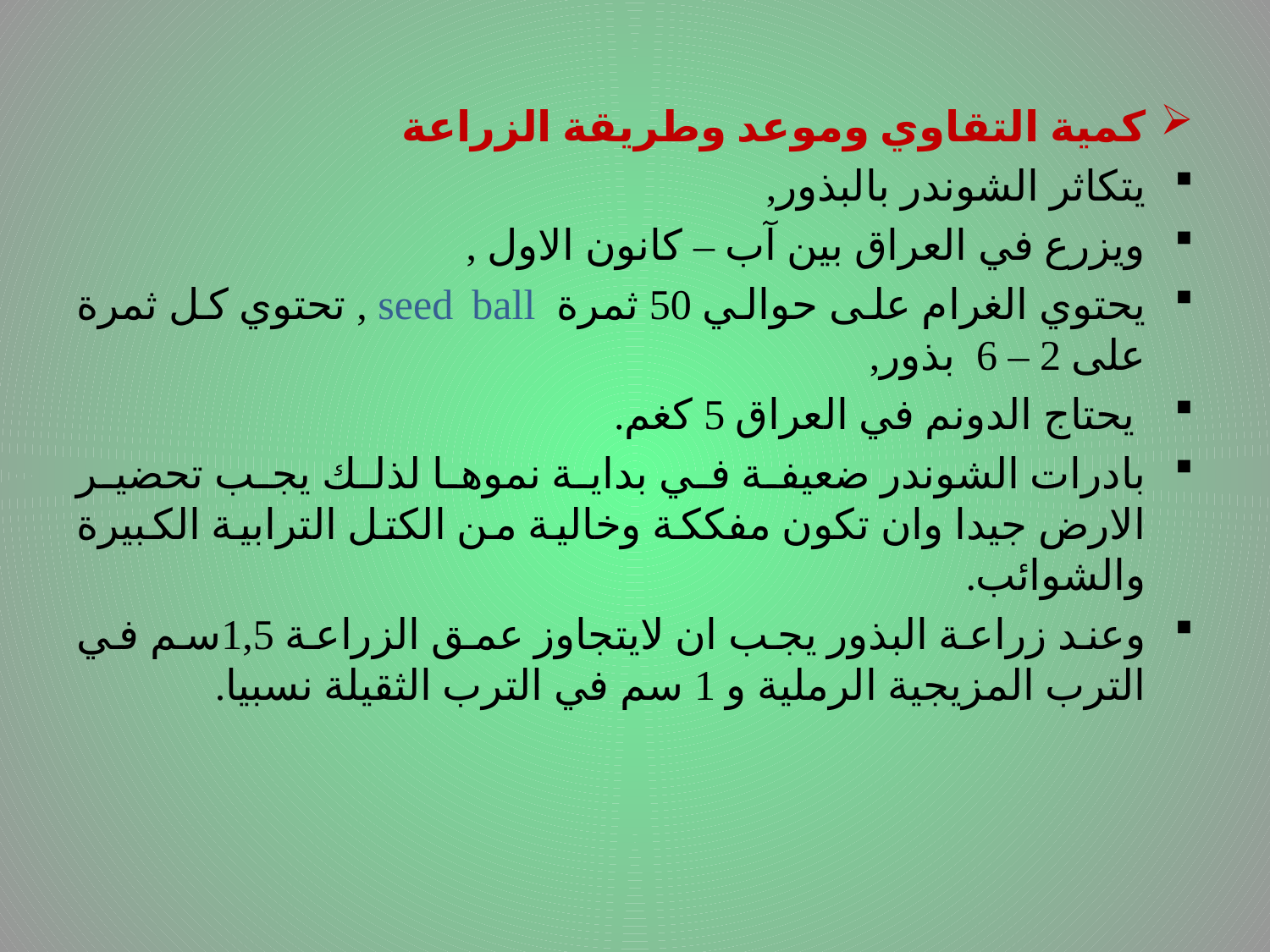

# .

كمية التقاوي وموعد وطريقة الزراعة
يتكاثر الشوندر بالبذور,
ويزرع في العراق بين آب – كانون الاول ,
يحتوي الغرام على حوالي 50 ثمرة  seed ball , تحتوي كل ثمرة على 2 – 6  بذور,
 يحتاج الدونم في العراق 5 كغم.
بادرات الشوندر ضعيفة في بداية نموها لذلك يجب تحضير الارض جيدا وان تكون مفككة وخالية من الكتل الترابية الكبيرة والشوائب.
وعند زراعة البذور يجب ان لايتجاوز عمق الزراعة 1,5سم في الترب المزيجية الرملية و 1 سم في الترب الثقيلة نسبيا.